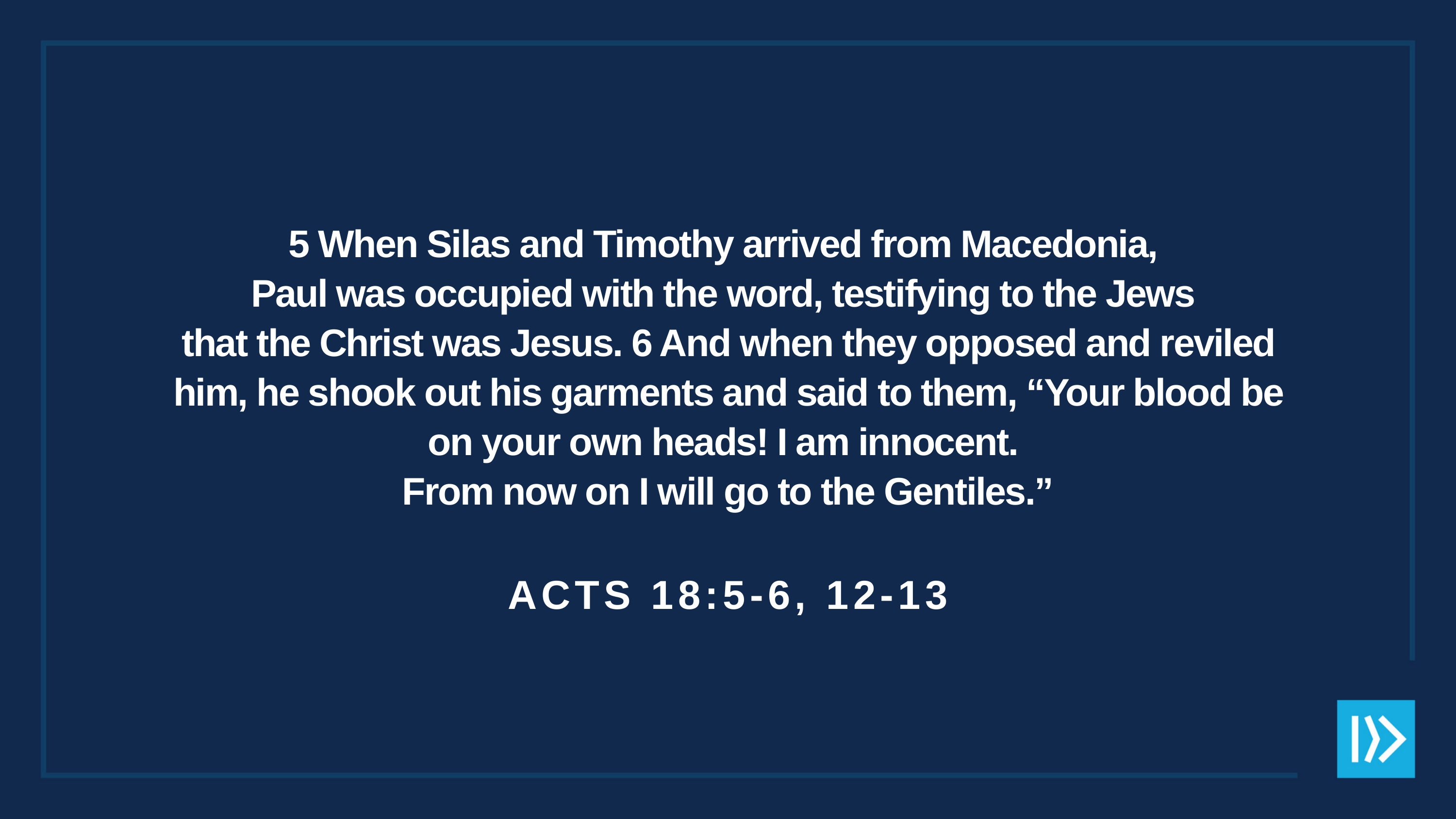

5 When Silas and Timothy arrived from Macedonia,
Paul was occupied with the word, testifying to the Jews
that the Christ was Jesus. 6 And when they opposed and reviled him, he shook out his garments and said to them, “Your blood be on your own heads! I am innocent.
From now on I will go to the Gentiles.”
ACTS 18:5-6, 12-13